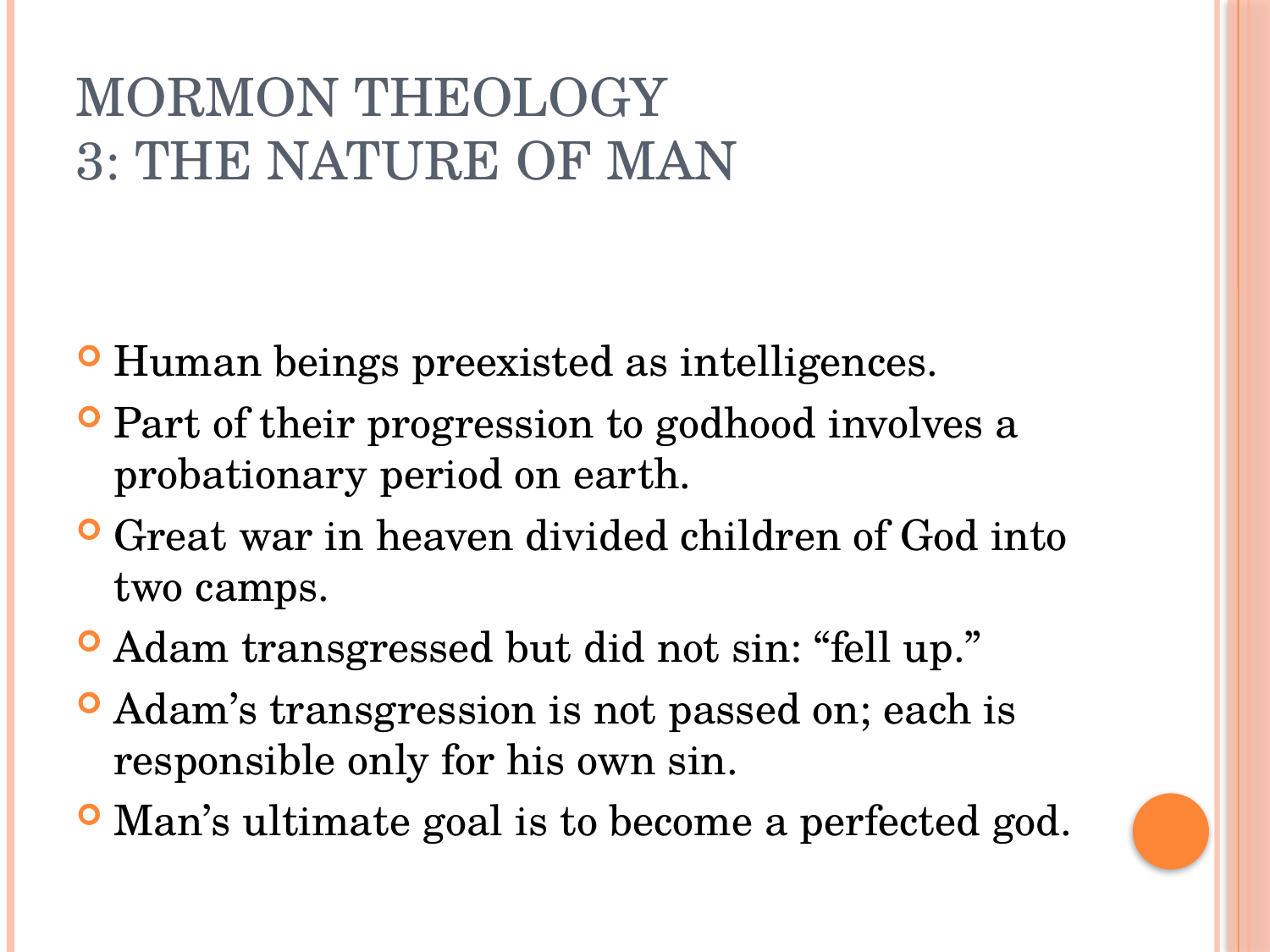

# Mormon theology 3: The nature of man
Human beings preexisted as intelligences.
Part of their progression to godhood involves a probationary period on earth.
Great war in heaven divided children of God into two camps.
Adam transgressed but did not sin: “fell up.”
Adam’s transgression is not passed on; each is responsible only for his own sin.
Man’s ultimate goal is to become a perfected god.